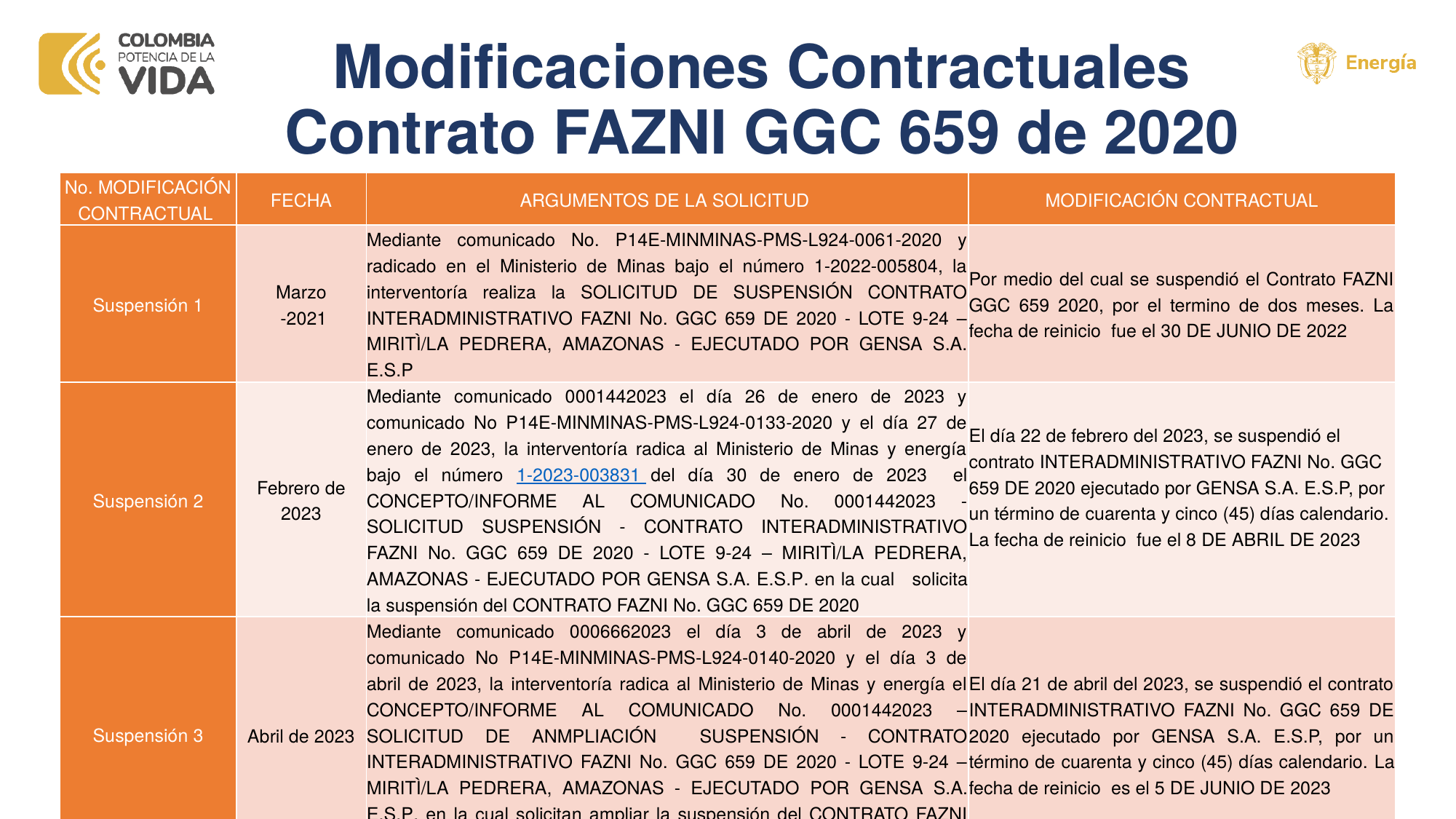

# Modificaciones Contractuales Contrato FAZNI GGC 659 de 2020
| No. MODIFICACIÓN CONTRACTUAL | FECHA | ARGUMENTOS DE LA SOLICITUD | MODIFICACIÓN CONTRACTUAL |
| --- | --- | --- | --- |
| Suspensión 1 | Marzo -2021 | Mediante comunicado No. P14E-MINMINAS-PMS-L924-0061-2020 y radicado en el Ministerio de Minas bajo el número 1-2022-005804, la interventoría realiza la SOLICITUD DE SUSPENSIÓN CONTRATO INTERADMINISTRATIVO FAZNI No. GGC 659 DE 2020 - LOTE 9-24 – MIRITÌ/LA PEDRERA, AMAZONAS - EJECUTADO POR GENSA S.A. E.S.P | Por medio del cual se suspendió el Contrato FAZNI GGC 659 2020, por el termino de dos meses. La fecha de reinicio fue el 30 DE JUNIO DE 2022 |
| Suspensión 2 | Febrero de 2023 | Mediante comunicado 0001442023 el día 26 de enero de 2023 y comunicado No P14E-MINMINAS-PMS-L924-0133-2020 y el día 27 de enero de 2023, la interventoría radica al Ministerio de Minas y energía bajo el número 1-2023-003831  del día 30 de enero de 2023 el CONCEPTO/INFORME AL COMUNICADO No. 0001442023 - SOLICITUD SUSPENSIÓN - CONTRATO INTERADMINISTRATIVO FAZNI No. GGC 659 DE 2020 - LOTE 9-24 – MIRITÌ/LA PEDRERA, AMAZONAS - EJECUTADO POR GENSA S.A. E.S.P. en la cual solicita la suspensión del CONTRATO FAZNI No. GGC 659 DE 2020 | El día 22 de febrero del 2023, se suspendió el contrato INTERADMINISTRATIVO FAZNI No. GGC 659 DE 2020 ejecutado por GENSA S.A. E.S.P, por un término de cuarenta y cinco (45) días calendario. La fecha de reinicio fue el 8 DE ABRIL DE 2023 |
| Suspensión 3 | Abril de 2023 | Mediante comunicado 0006662023 el día 3 de abril de 2023 y comunicado No P14E-MINMINAS-PMS-L924-0140-2020 y el día 3 de abril de 2023, la interventoría radica al Ministerio de Minas y energía el CONCEPTO/INFORME AL COMUNICADO No. 0001442023 – SOLICITUD DE ANMPLIACIÓN SUSPENSIÓN - CONTRATO INTERADMINISTRATIVO FAZNI No. GGC 659 DE 2020 - LOTE 9-24 – MIRITÌ/LA PEDRERA, AMAZONAS - EJECUTADO POR GENSA S.A. E.S.P. en la cual solicitan ampliar la suspensión del CONTRATO FAZNI No. GGC 659 DE 2020, por el termino de treinta (30) días adicionales a partir del día 7 de abril 2023 | El día 21 de abril del 2023, se suspendió el contrato INTERADMINISTRATIVO FAZNI No. GGC 659 DE 2020 ejecutado por GENSA S.A. E.S.P, por un término de cuarenta y cinco (45) días calendario. La fecha de reinicio es el 5 DE JUNIO DE 2023 |